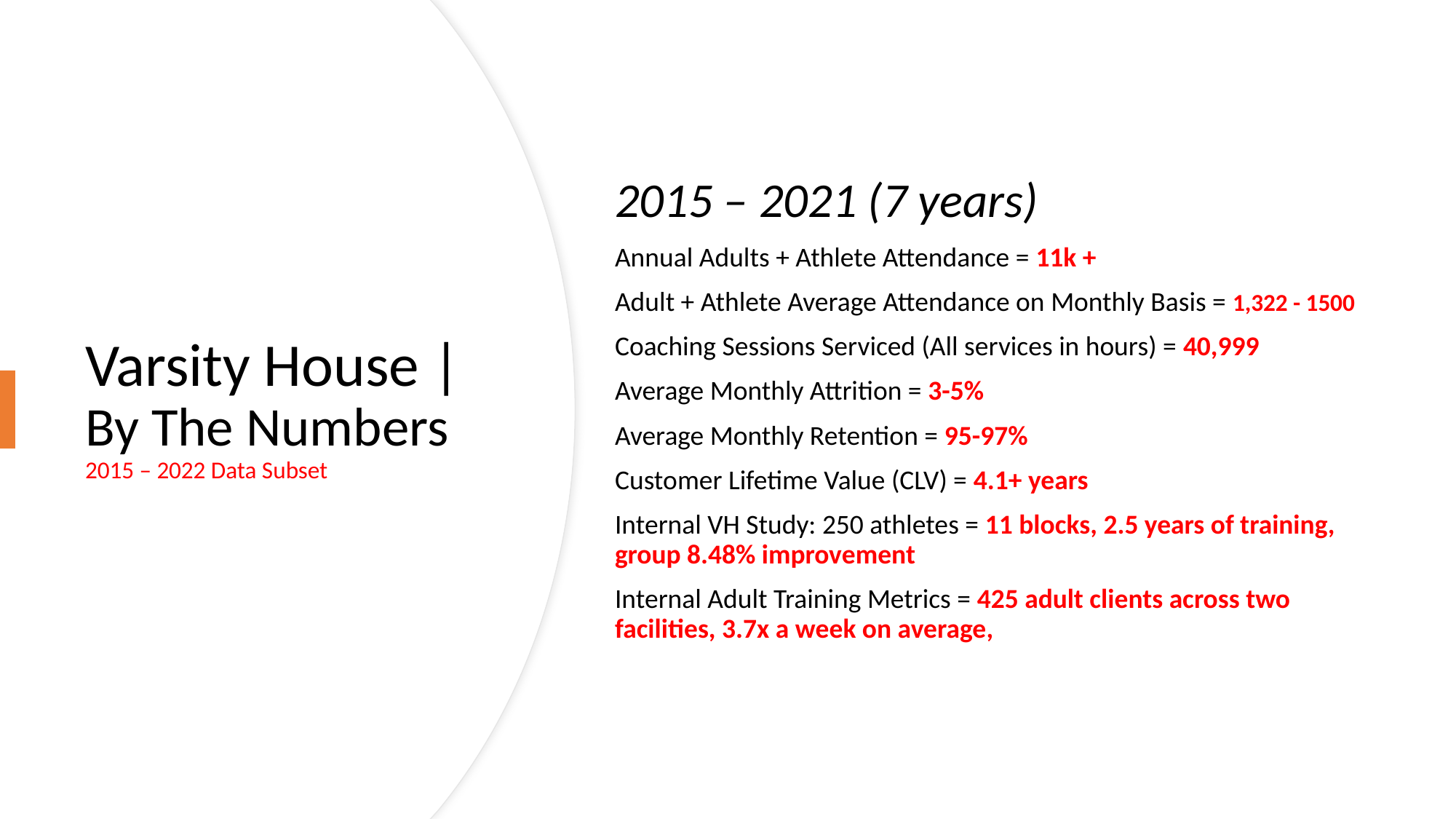

2015 – 2021 (7 years)
Annual Adults + Athlete Attendance = 11k +
Adult + Athlete Average Attendance on Monthly Basis = 1,322 - 1500
Coaching Sessions Serviced (All services in hours) = 40,999
Average Monthly Attrition = 3-5%
Average Monthly Retention = 95-97%
Customer Lifetime Value (CLV) = 4.1+ years
Internal VH Study: 250 athletes = 11 blocks, 2.5 years of training, group 8.48% improvement
Internal Adult Training Metrics = 425 adult clients across two facilities, 3.7x a week on average,
# Varsity House | By The Numbers 2015 – 2022 Data Subset